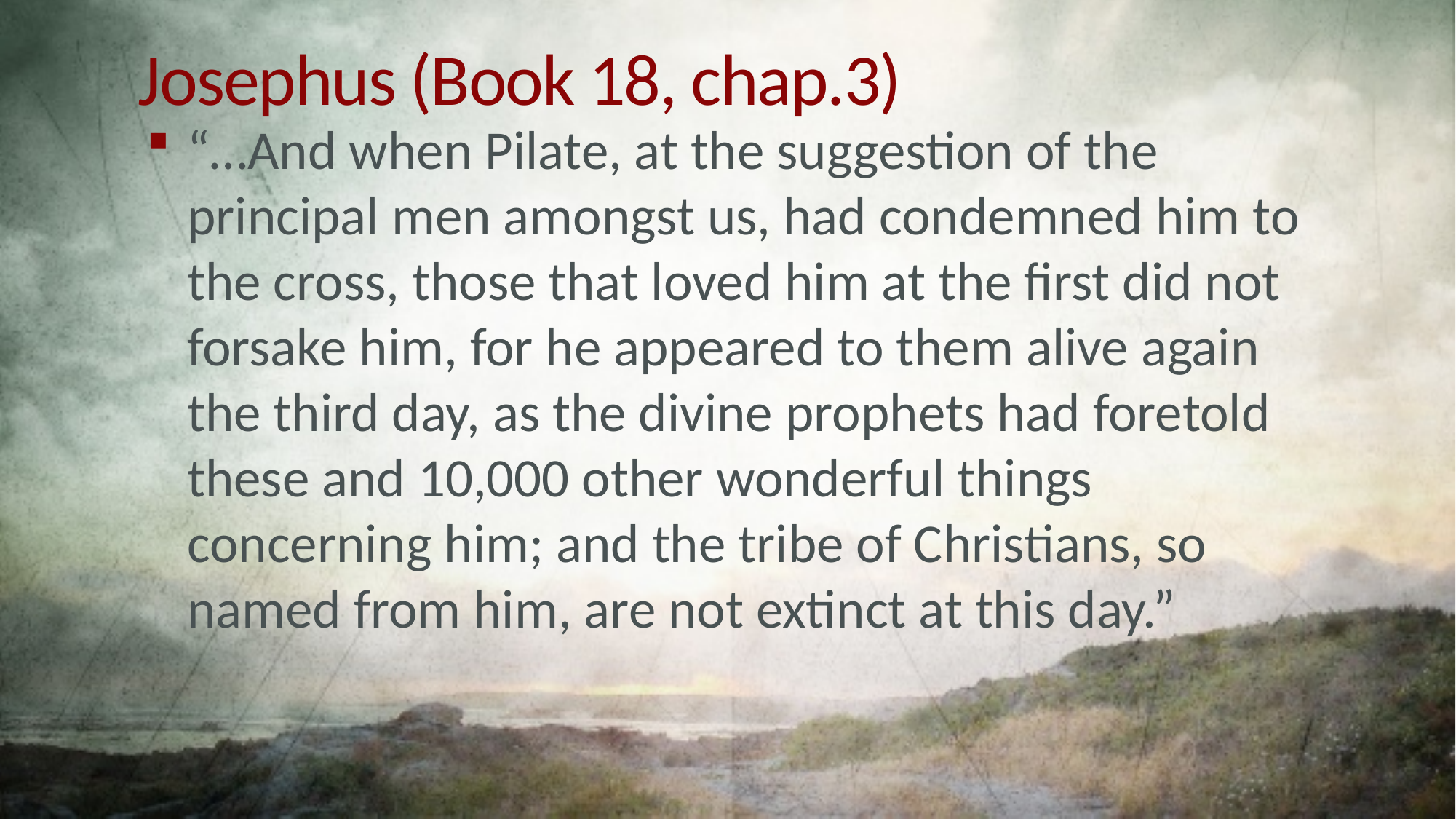

# Josephus (Book 18, chap.3)
“…And when Pilate, at the suggestion of the principal men amongst us, had condemned him to the cross, those that loved him at the first did not forsake him, for he appeared to them alive again the third day, as the divine prophets had foretold these and 10,000 other wonderful things concerning him; and the tribe of Christians, so named from him, are not extinct at this day.”